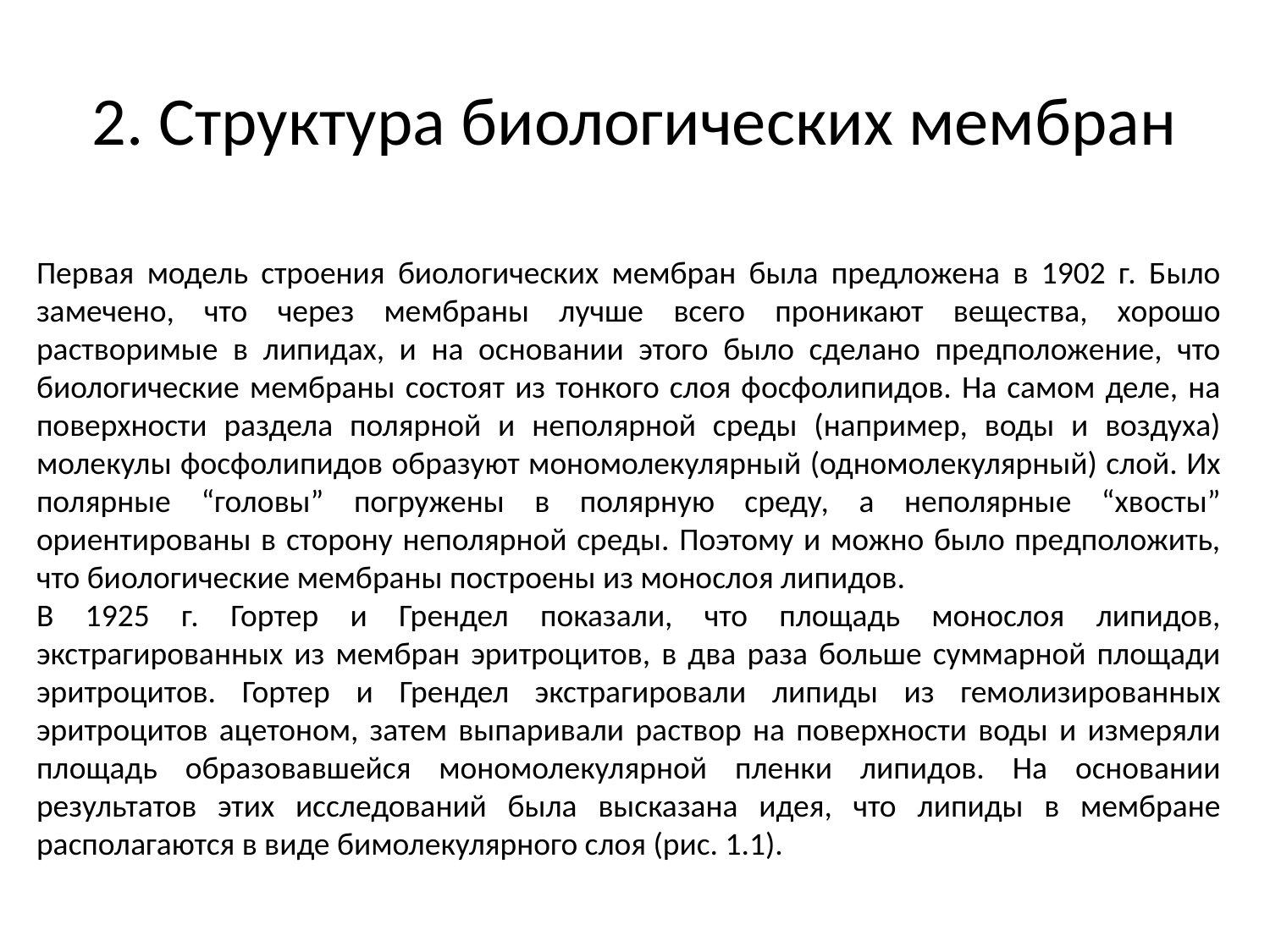

# 2. Структура биологических мембран
Первая модель строения биологических мембран была предложена в 1902 г. Было замечено, что через мембраны лучше всего проникают вещества, хорошо растворимые в липидах, и на основании этого было сделано предположение, что биологические мембраны состоят из тонкого слоя фосфолипидов. На самом деле, на поверхности раздела полярной и неполярной среды (например, воды и воздуха) молекулы фосфолипидов образуют мономолекулярный (одномолекулярный) слой. Их полярные “головы” погружены в полярную среду, а неполярные “хвосты” ориентированы в сторону неполярной среды. Поэтому и можно было предположить, что биологические мембраны построены из монослоя липидов.
В 1925 г. Гортер и Грендел показали, что площадь монослоя липидов, экстрагированных из мембран эритроцитов, в два раза больше суммарной площади эритроцитов. Гортер и Грендел экстрагировали липиды из гемолизированных эритроцитов ацетоном, затем выпаривали раствор на поверхности воды и измеряли площадь образовавшейся мономолекулярной пленки липидов. На основании результатов этих исследований была высказана идея, что липиды в мембране располагаются в виде бимолекулярного слоя (рис. 1.1).